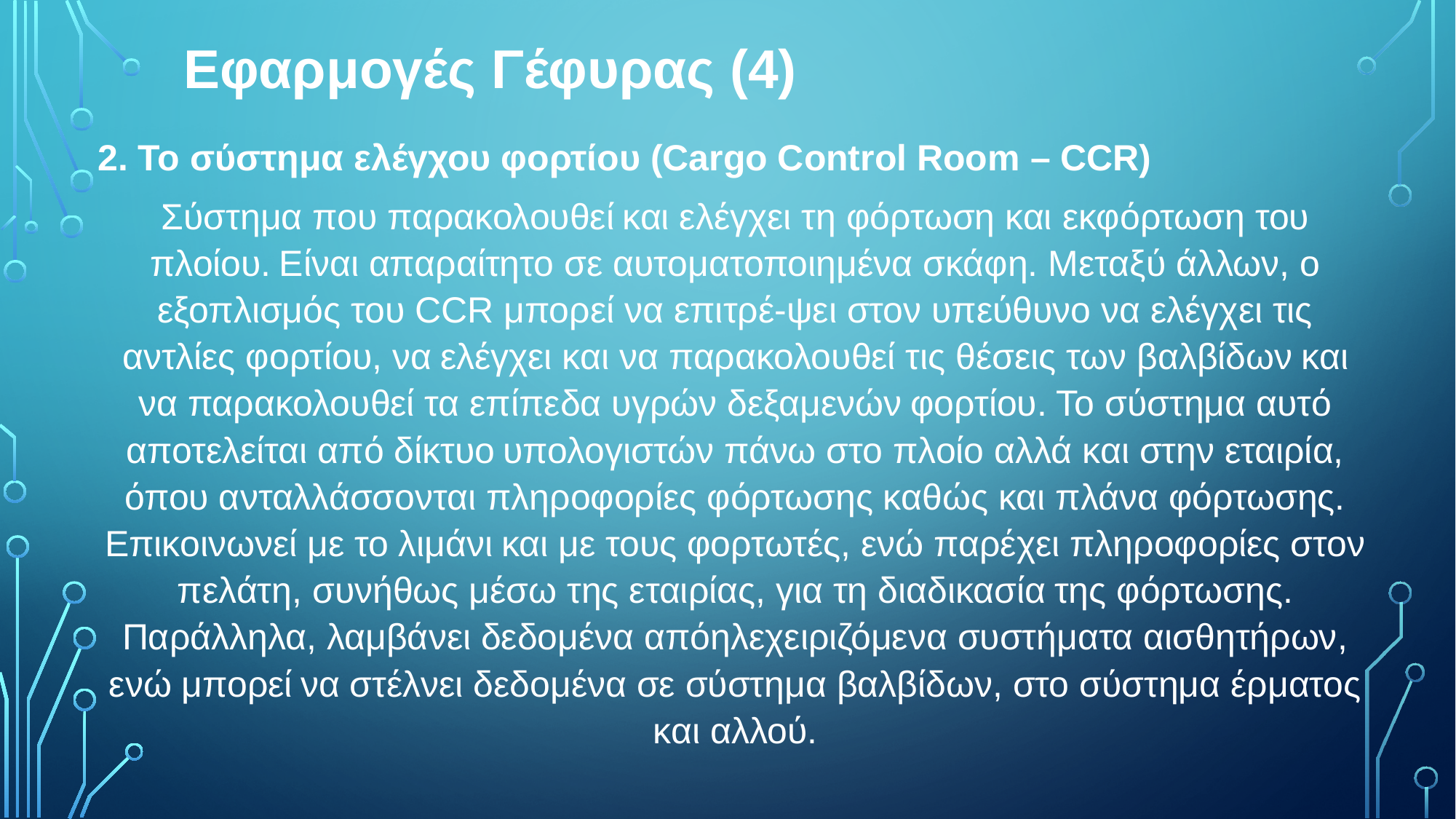

Εφαρμογές Γέφυρας (4)
2. Το σύστημα ελέγχου φορτίου (Cargo Control Room – CCR)
Σύστημα που παρακολουθεί και ελέγχει τη φόρτωση και εκφόρτωση του πλοίου. Είναι απαραίτητο σε αυτοματοποιημένα σκάφη. Μεταξύ άλλων, ο εξοπλισμός του CCR μπορεί να επιτρέ-ψει στον υπεύθυνο να ελέγχει τις αντλίες φορτίου, να ελέγχει και να παρακολουθεί τις θέσεις των βαλβίδων και να παρακολουθεί τα επίπεδα υγρών δεξαμενών φορτίου. Το σύστημα αυτό αποτελείται από δίκτυο υπολογιστών πάνω στο πλοίο αλλά και στην εταιρία, όπου ανταλλάσσονται πληροφορίες φόρτωσης καθώς και πλάνα φόρτωσης. Επικοινωνεί με το λιμάνι και με τους φορτωτές, ενώ παρέχει πληροφορίες στον πελάτη, συνήθως μέσω της εταιρίας, για τη διαδικασία της φόρτωσης. Παράλληλα, λαμβάνει δεδομένα απόηλεχειριζόμενα συστήματα αισθητήρων, ενώ μπορεί να στέλνει δεδομένα σε σύστημα βαλβίδων, στο σύστημα έρματος και αλλού.